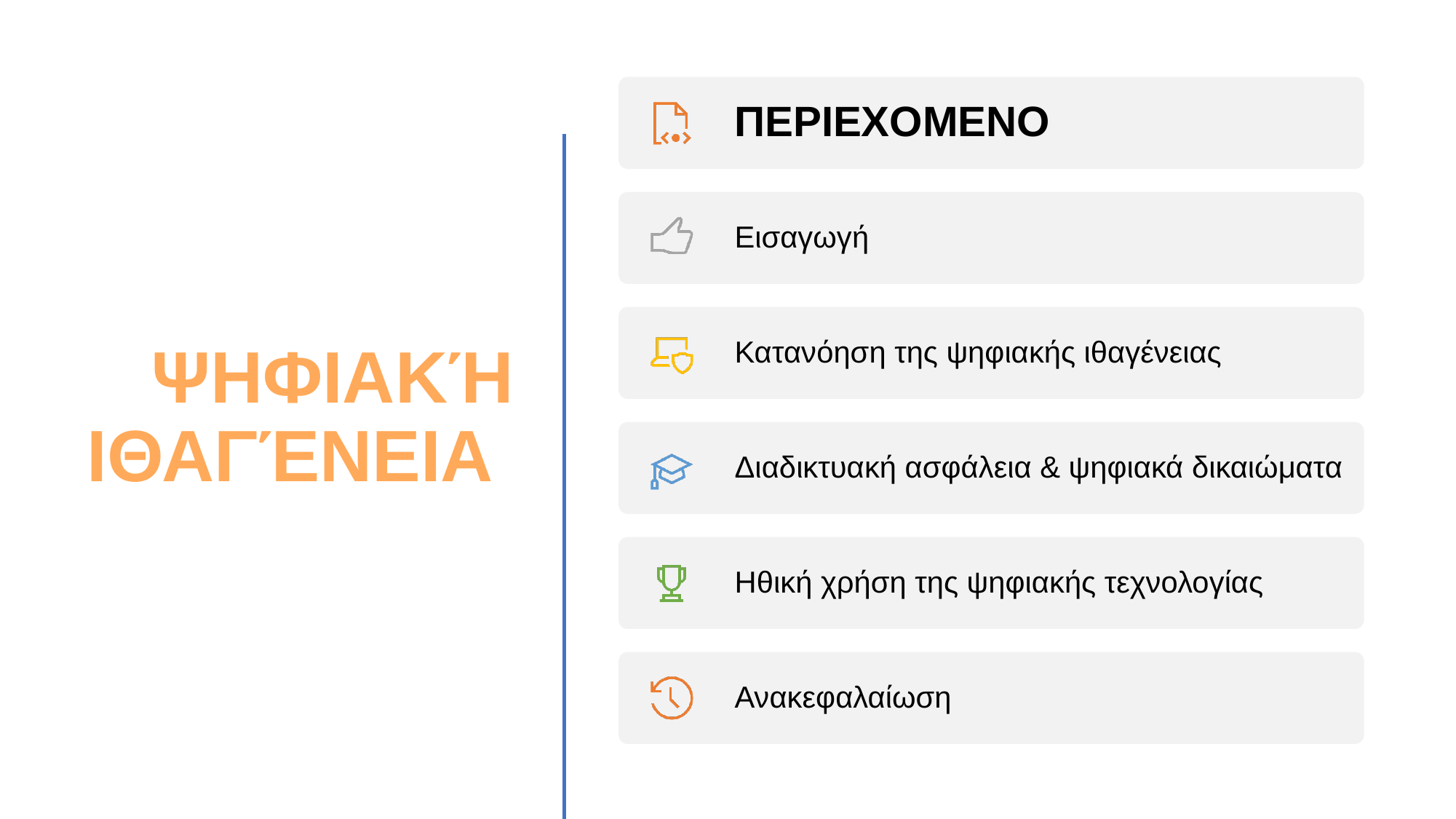

ΠΕΡΙΕΧΟΜΕΝΟ

Εισαγωγή

Κατανόηση της ψηφιακής ιθαγένειας

Διαδικτυακή ασφάλεια & ψηφιακά δικαιώματα

Ηθική χρήση της ψηφιακής τεχνολογίας

Ανακεφαλαίωση

# ΨΗΦΙΑΚΉ ΙΘΑΓΈΝΕΙΑ